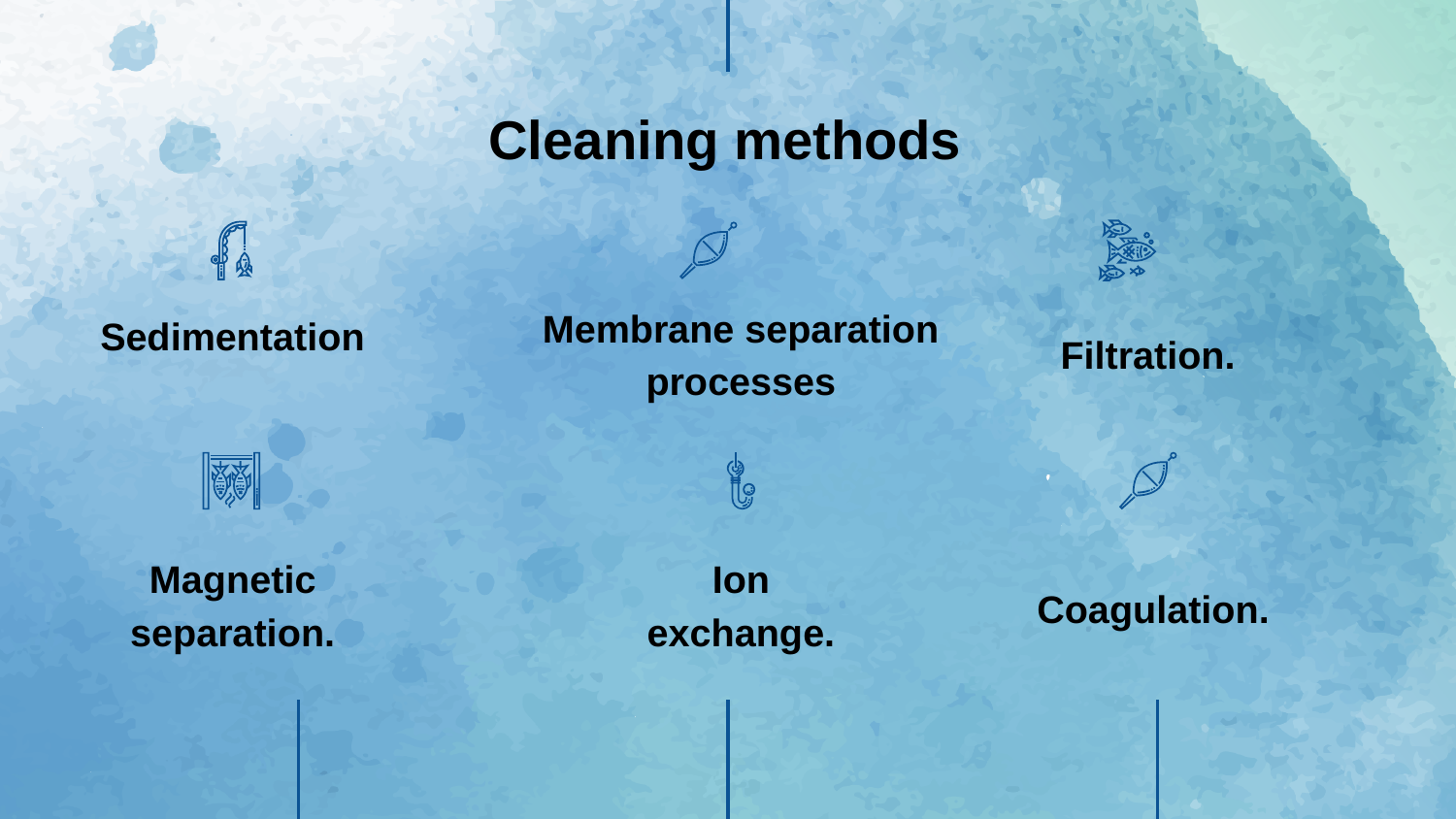

Cleaning methods

# Sedimentation
Membrane separation processes
Filtration.

Magnetic separation.
Ion exchange.
Coagulation.